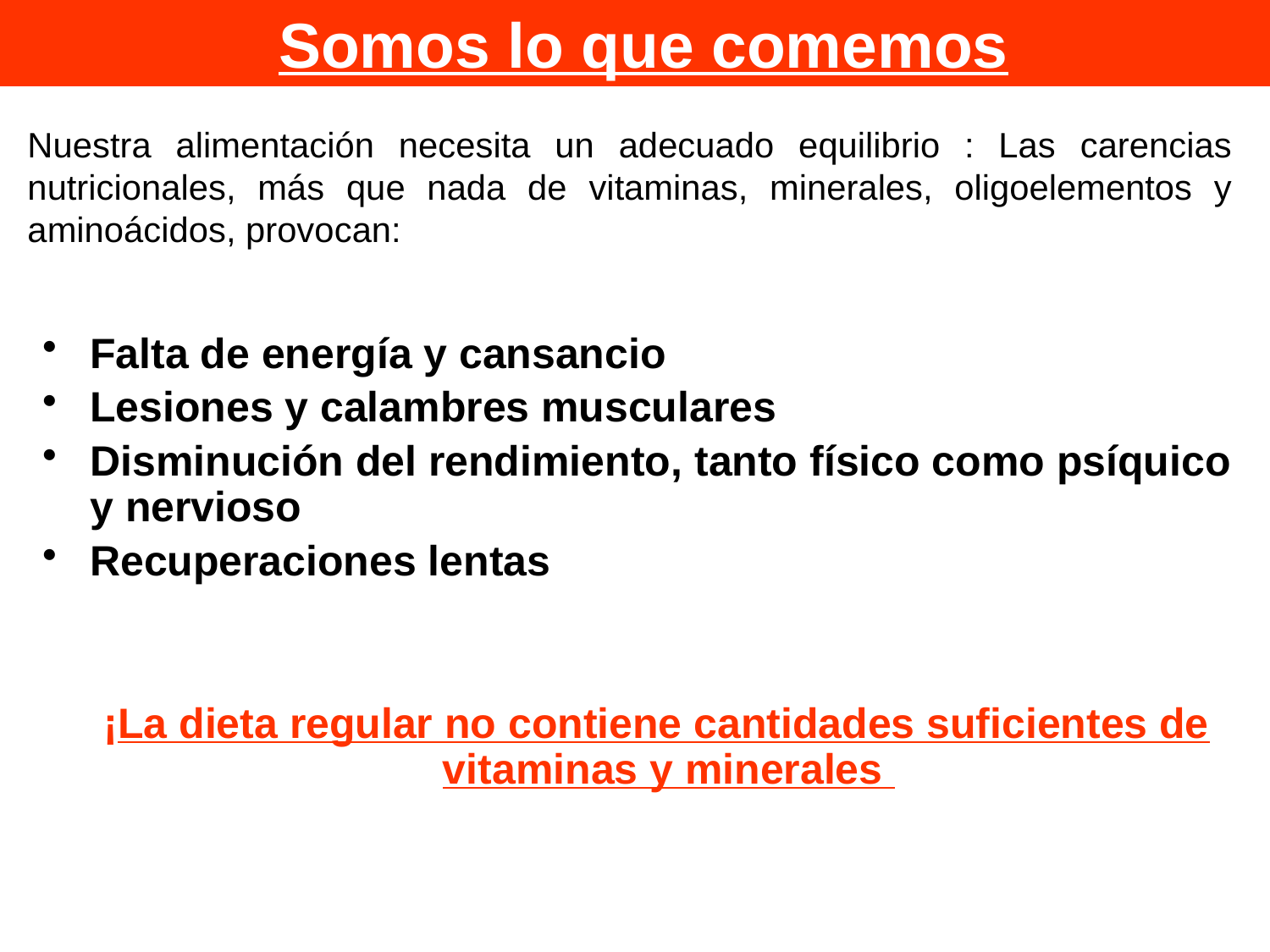

# Somos lo que comemos
Nuestra alimentación necesita un adecuado equilibrio : Las carencias nutricionales, más que nada de vitaminas, minerales, oligoelementos y aminoácidos, provocan:

Falta de energía y cansancio
Lesiones y calambres musculares
Disminución del rendimiento, tanto físico como psíquico y nervioso
Recuperaciones lentas

  ¡La dieta regular no contiene cantidades suficientes de vitaminas y minerales